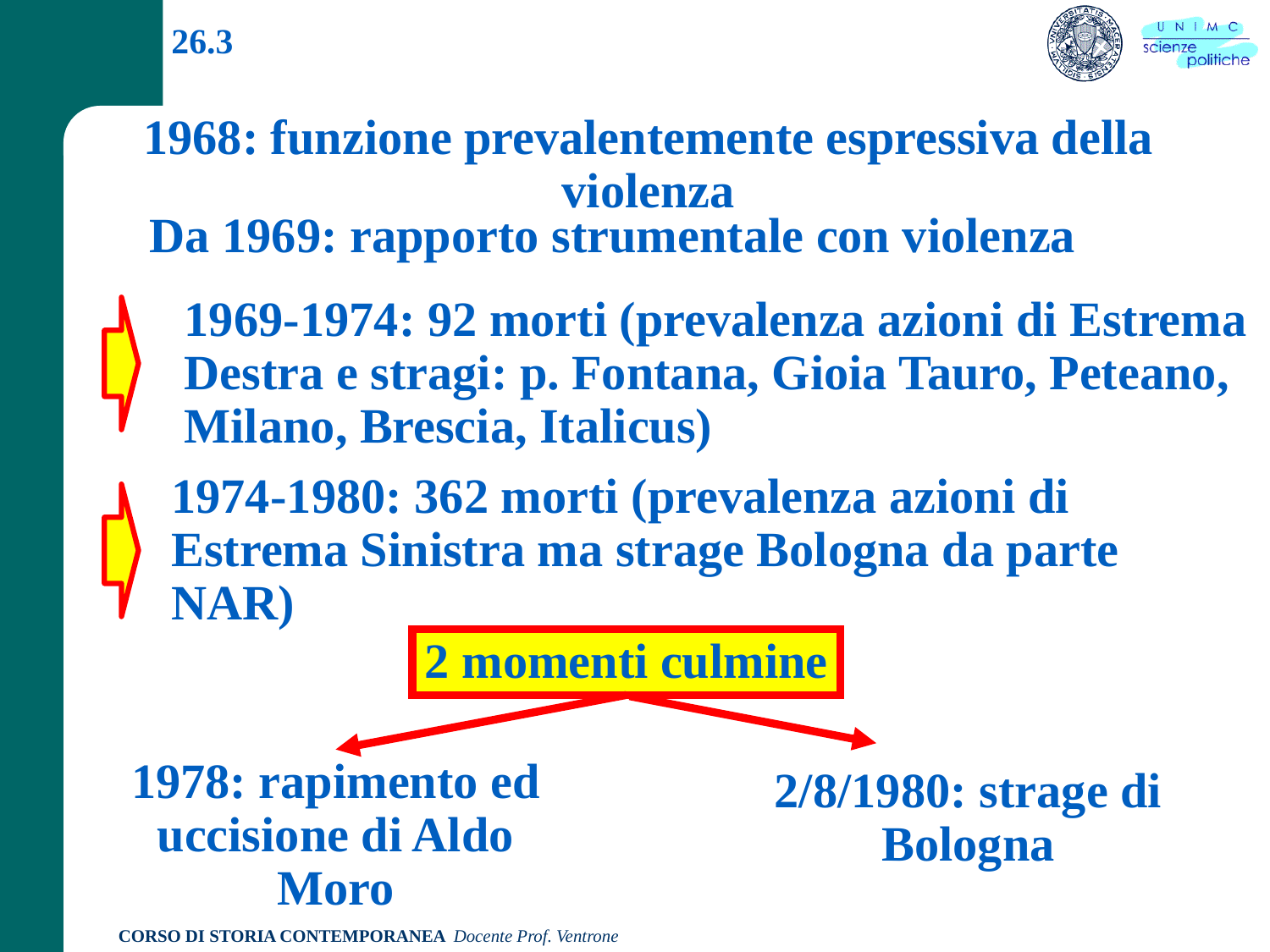

26.3
1968: funzione prevalentemente espressiva della violenza
Da 1969: rapporto strumentale con violenza
1969-1974: 92 morti (prevalenza azioni di Estrema Destra e stragi: p. Fontana, Gioia Tauro, Peteano, Milano, Brescia, Italicus)

1974-1980: 362 morti (prevalenza azioni di Estrema Sinistra ma strage Bologna da parte NAR)

2 momenti culmine
1978: rapimento ed uccisione di Aldo Moro
2/8/1980: strage di Bologna